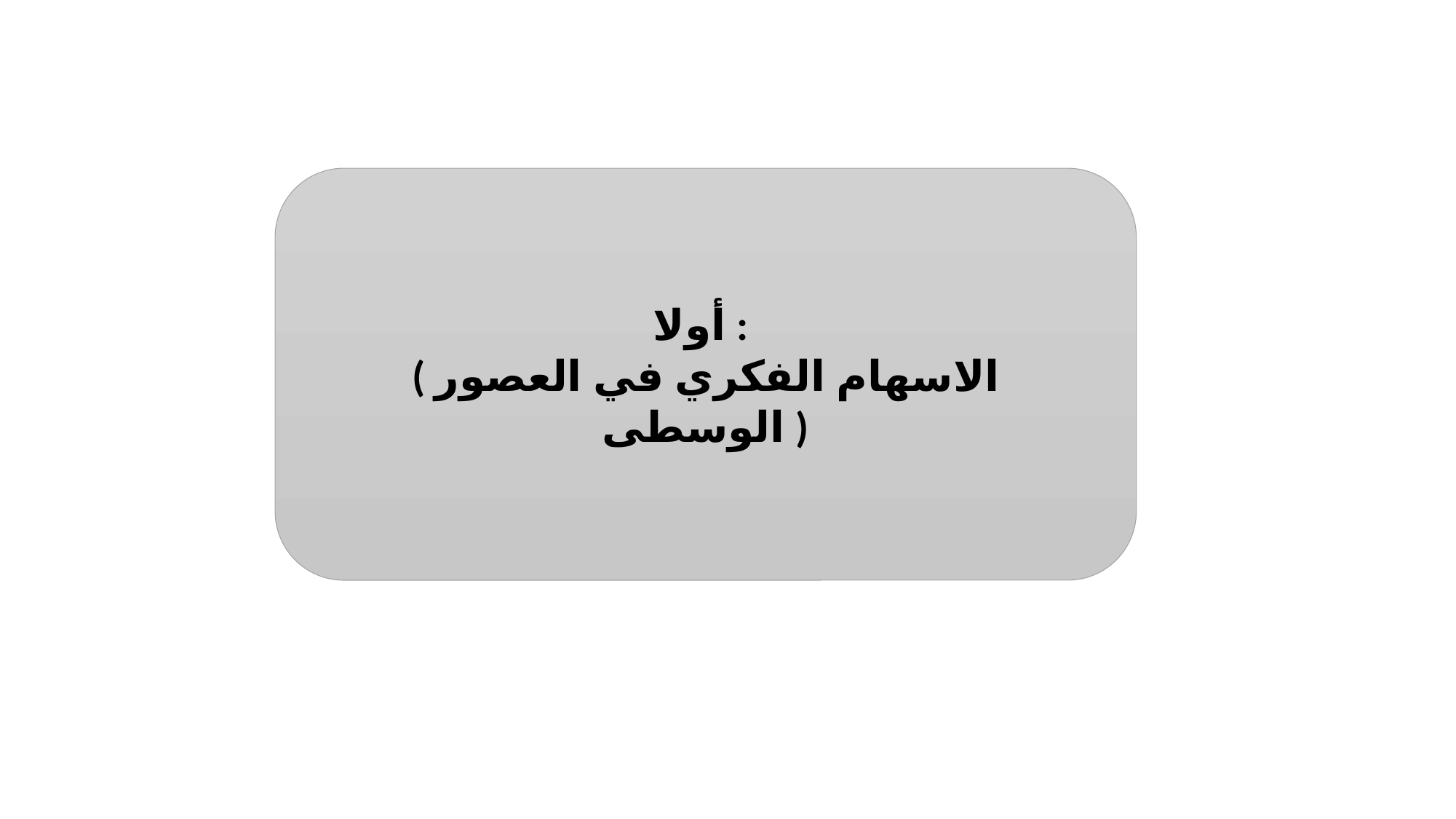

#
أولا :
( الاسهام الفكري في العصور الوسطى )